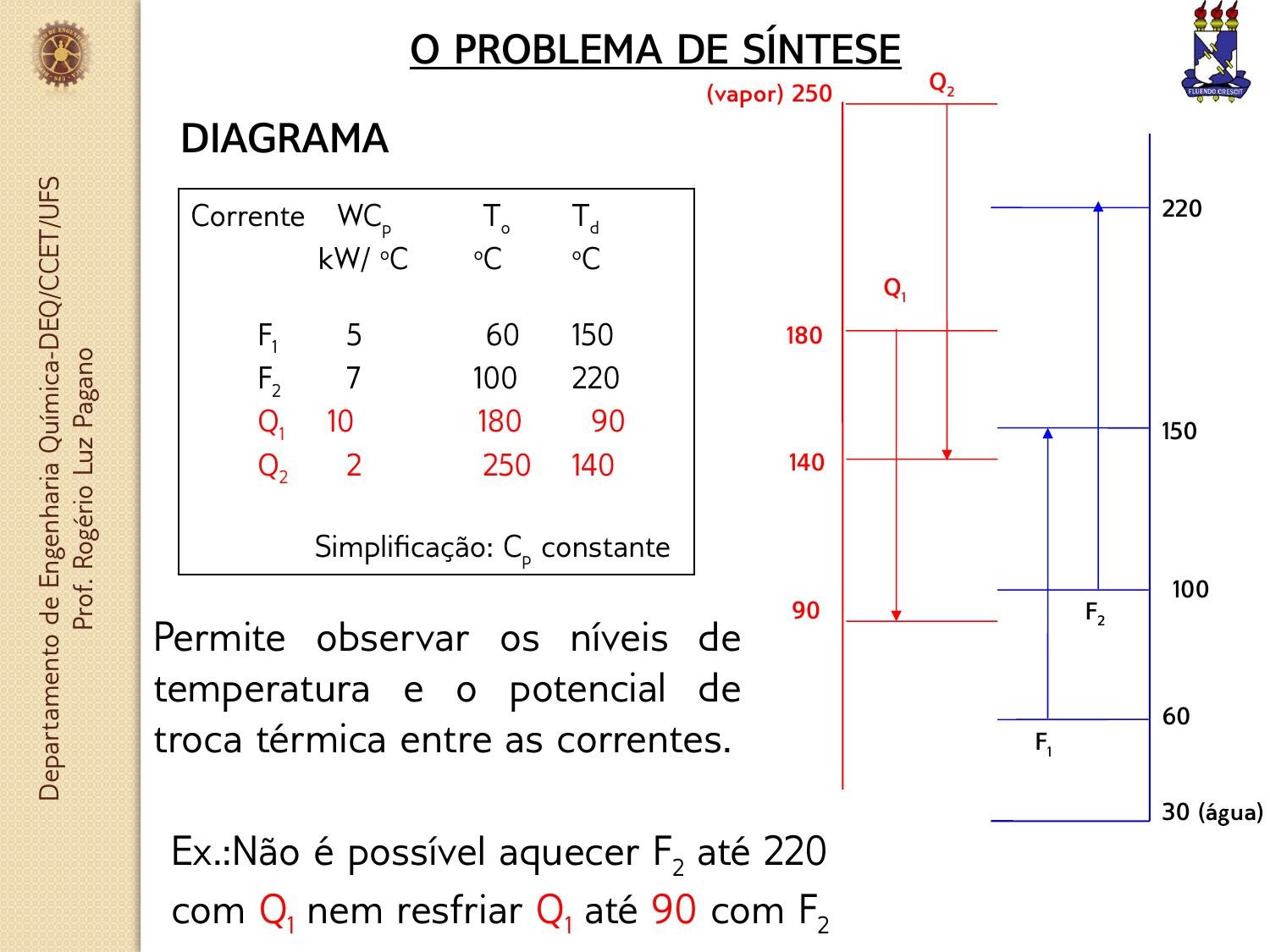

O PROBLEMA DE SÍNTESE
Q2
(vapor) 250

220

Q1
  180

150

 140

100
90
F2

60

F1
30 (água)

DIAGRAMA
Corrente	  WCp	    To	Td
	kW/ oC	   oC 	oC

       F1	   5             60	150
       F2	   7	   100	220
       Q1	 10             180	  90
       Q2	   2  	    250	140

             Simplificação: Cp constante
Permite observar os níveis de temperatura e o potencial de troca térmica entre as correntes.
Ex.:Não é possível aquecer F2 até 220 com Q1 nem resfriar Q1 até 90 com F2